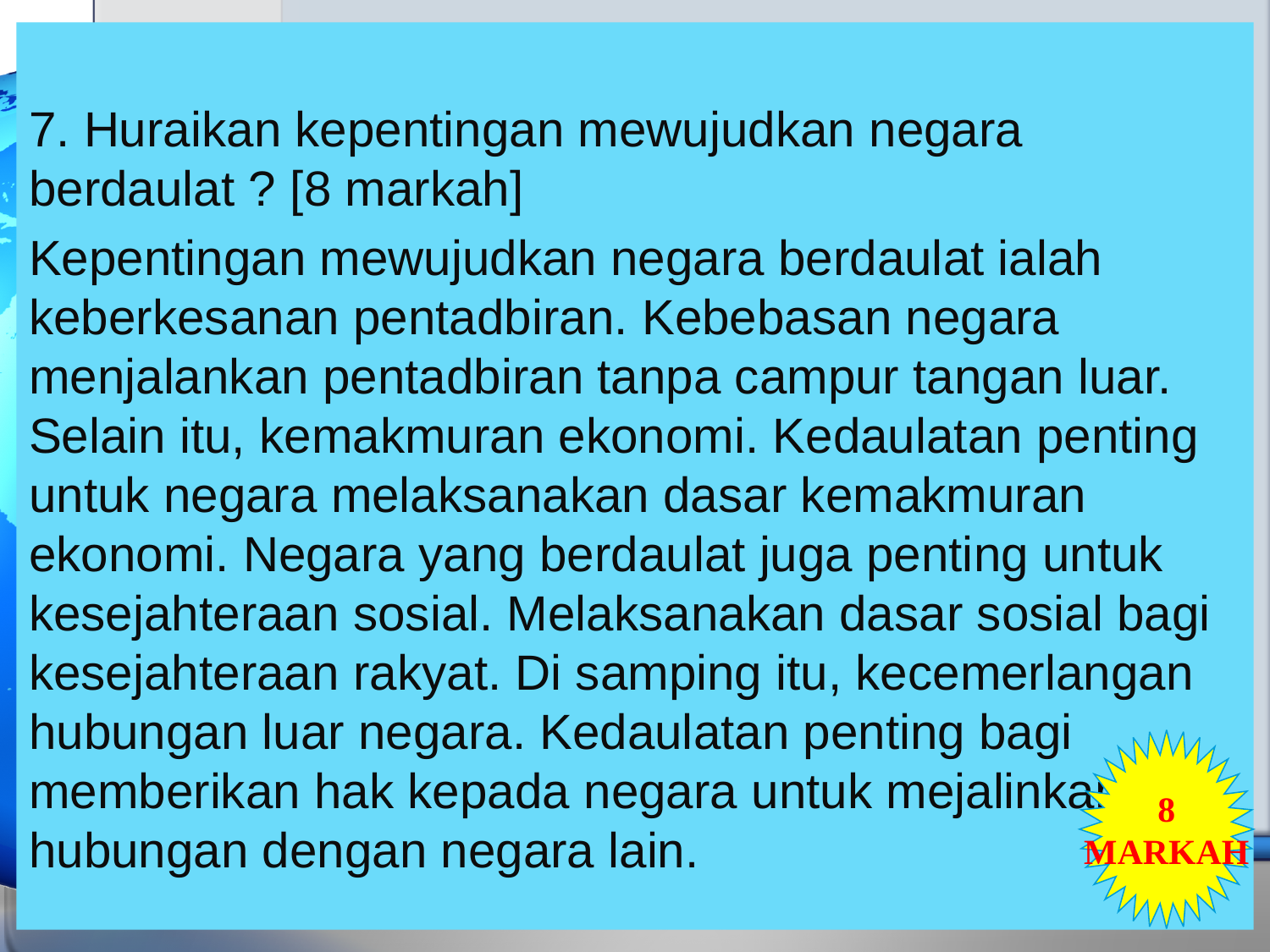

7. Huraikan kepentingan mewujudkan negara berdaulat ? [8 markah]
Kepentingan mewujudkan negara berdaulat ialah keberkesanan pentadbiran. Kebebasan negara menjalankan pentadbiran tanpa campur tangan luar. Selain itu, kemakmuran ekonomi. Kedaulatan penting untuk negara melaksanakan dasar kemakmuran ekonomi. Negara yang berdaulat juga penting untuk kesejahteraan sosial. Melaksanakan dasar sosial bagi kesejahteraan rakyat. Di samping itu, kecemerlangan hubungan luar negara. Kedaulatan penting bagi memberikan hak kepada negara untuk mejalinkan hubungan dengan negara lain.

8
MARKAH